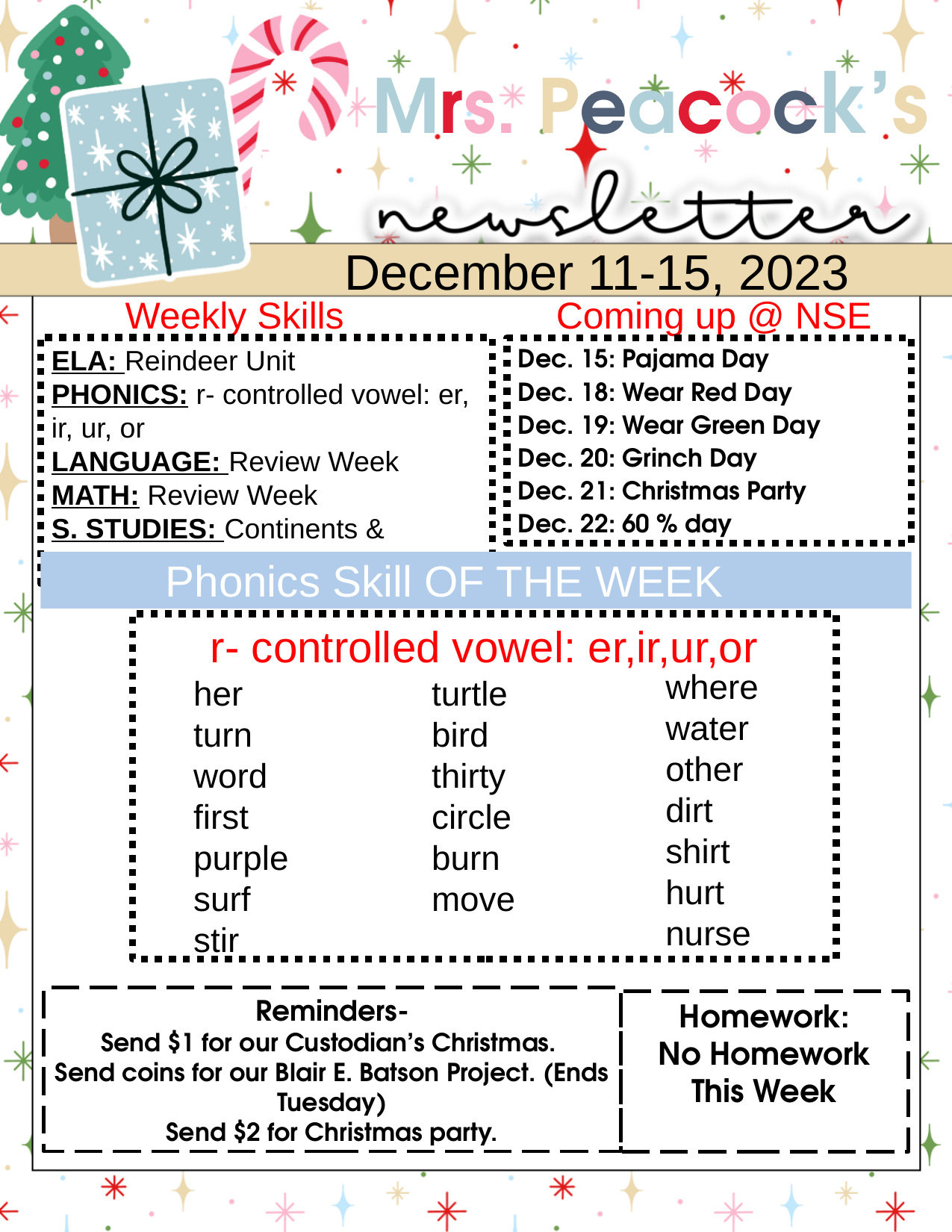

Mrs. Peacock’s
December 11-15, 2023
Weekly Skills
Coming up @ NSE
ELA: Reindeer Unit
PHONICS: r- controlled vowel: er, ir, ur, or
LANGUAGE: Review Week
MATH: Review Week
S. STUDIES: Continents & Oceans
Dec. 15: Pajama Day
Dec. 18: Wear Red Day
Dec. 19: Wear Green Day
Dec. 20: Grinch Day
Dec. 21: Christmas Party
Dec. 22: 60 % day
  Phonics Skill OF THE WEEK

r- controlled vowel: er,ir,ur,or

where
water
other
dirt
shirt
hurt
nurse

her
turn
word
first
purple
surf
stir

turtle
bird
thirty
circle
burn
move

Reminders-
Send $1 for our Custodian’s Christmas.
Send coins for our Blair E. Batson Project. (Ends Tuesday)
Send $2 for Christmas party.
Homework:
No Homework This Week